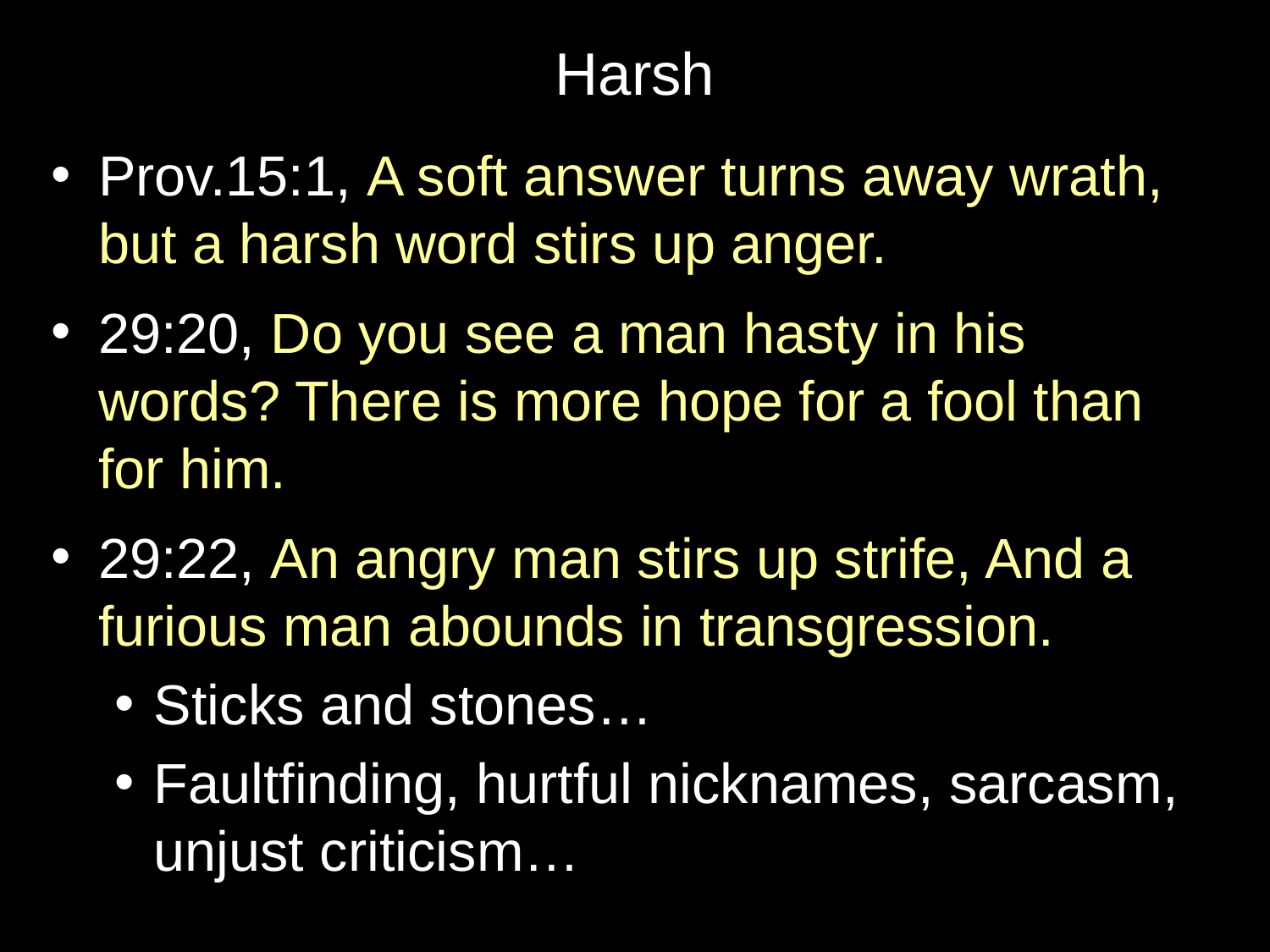

# Harsh
Prov.15:1, A soft answer turns away wrath, but a harsh word stirs up anger.
29:20, Do you see a man hasty in his words? There is more hope for a fool than for him.
29:22, An angry man stirs up strife, And a furious man abounds in transgression.
Sticks and stones…
Faultfinding, hurtful nicknames, sarcasm, unjust criticism…